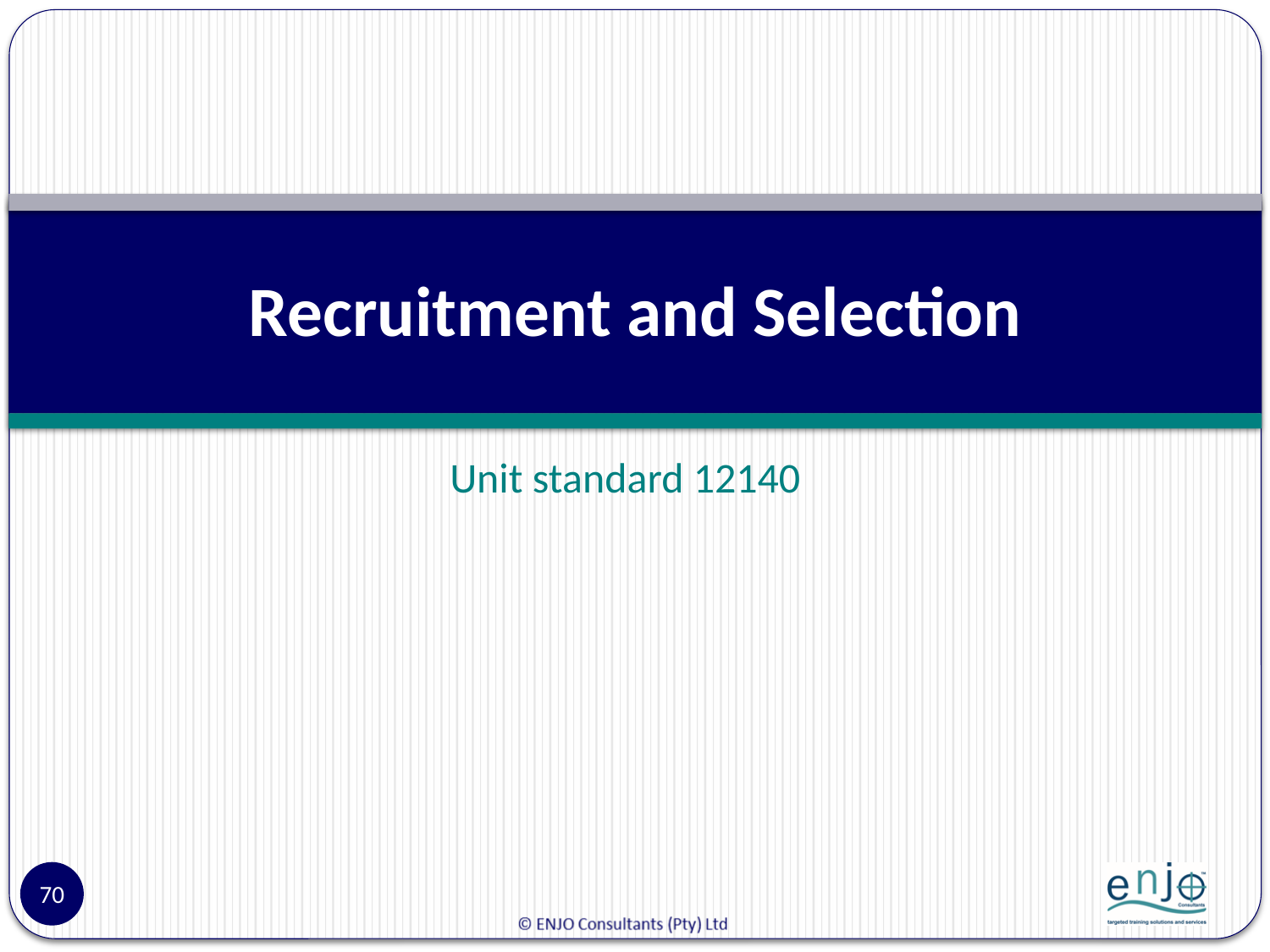

# Recruitment and Selection
Unit standard 12140
70